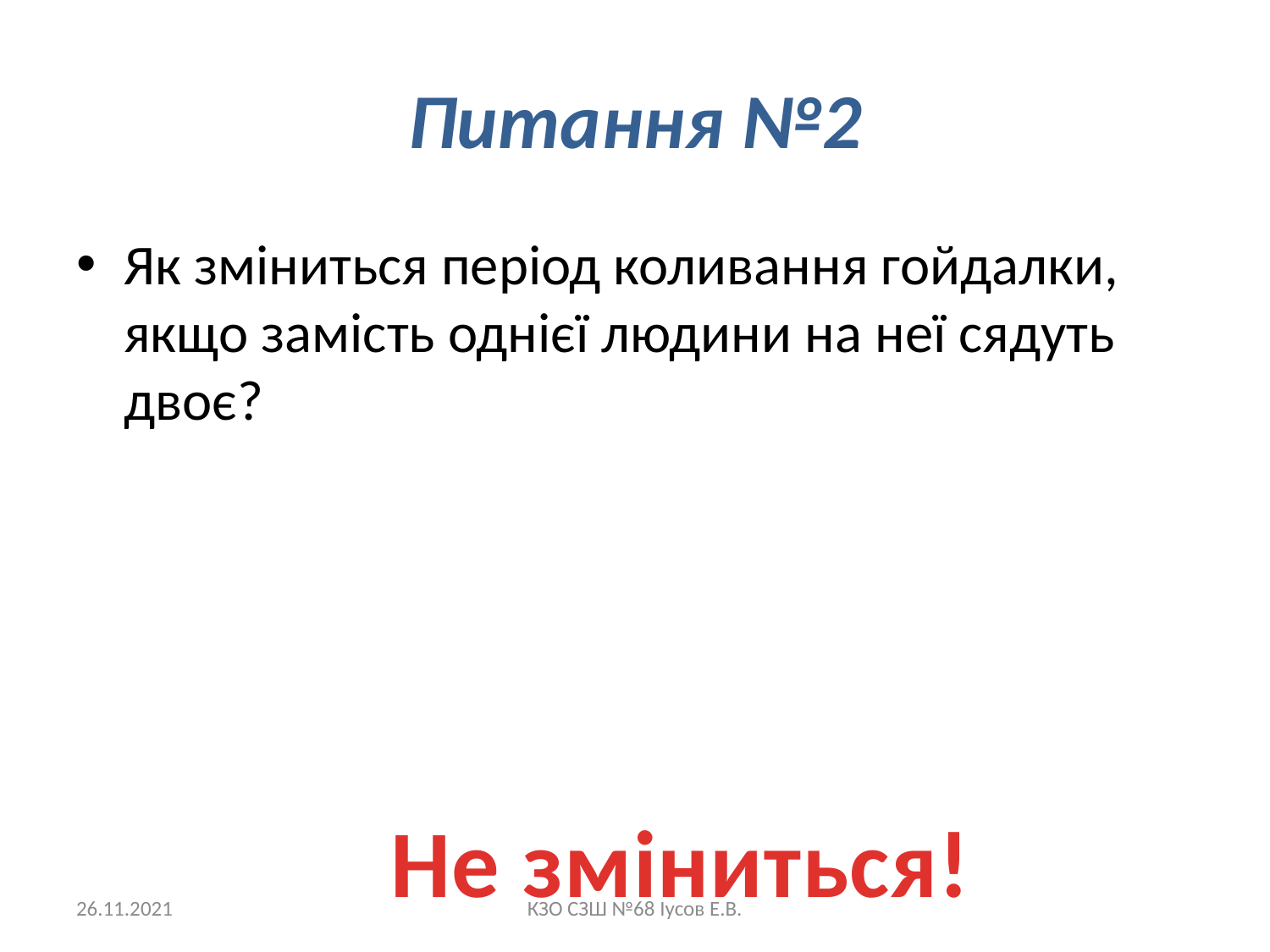

# Питання №2
Як зміниться період коливання гойдалки, якщо замість однієї людини на неї сядуть двоє?

Не зміниться!
26.11.2021
КЗО СЗШ №68 Іусов Е.В.